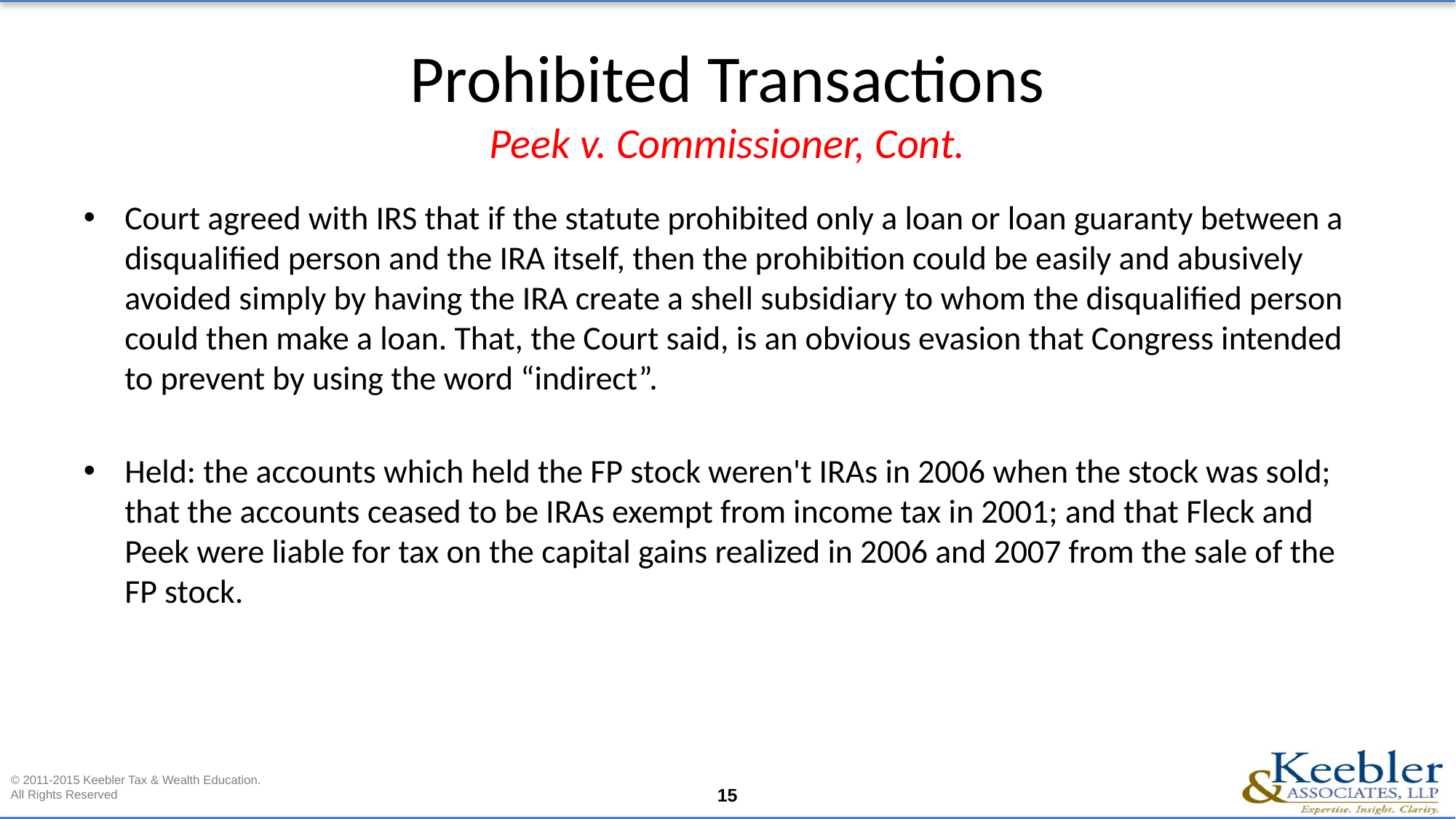

# Prohibited Transactions Peek v. Commissioner, Cont.
Court agreed with IRS that if the statute prohibited only a loan or loan guaranty between a disqualified person and the IRA itself, then the prohibition could be easily and abusively avoided simply by having the IRA create a shell subsidiary to whom the disqualified person could then make a loan. That, the Court said, is an obvious evasion that Congress intended to prevent by using the word “indirect”.

Held: the accounts which held the FP stock weren't IRAs in 2006 when the stock was sold; that the accounts ceased to be IRAs exempt from income tax in 2001; and that Fleck and Peek were liable for tax on the capital gains realized in 2006 and 2007 from the sale of the FP stock.